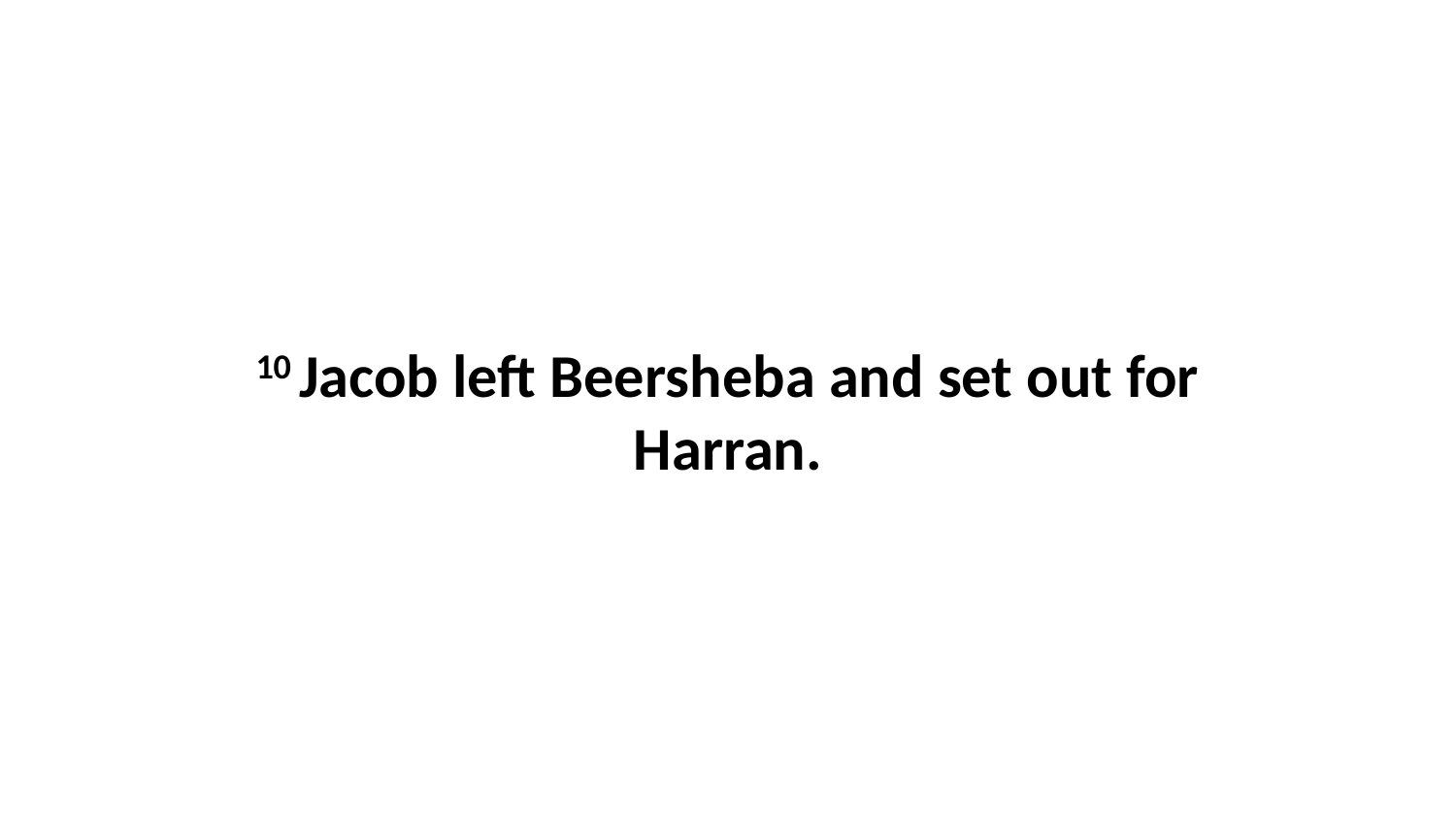

10 Jacob left Beersheba and set out for Harran.